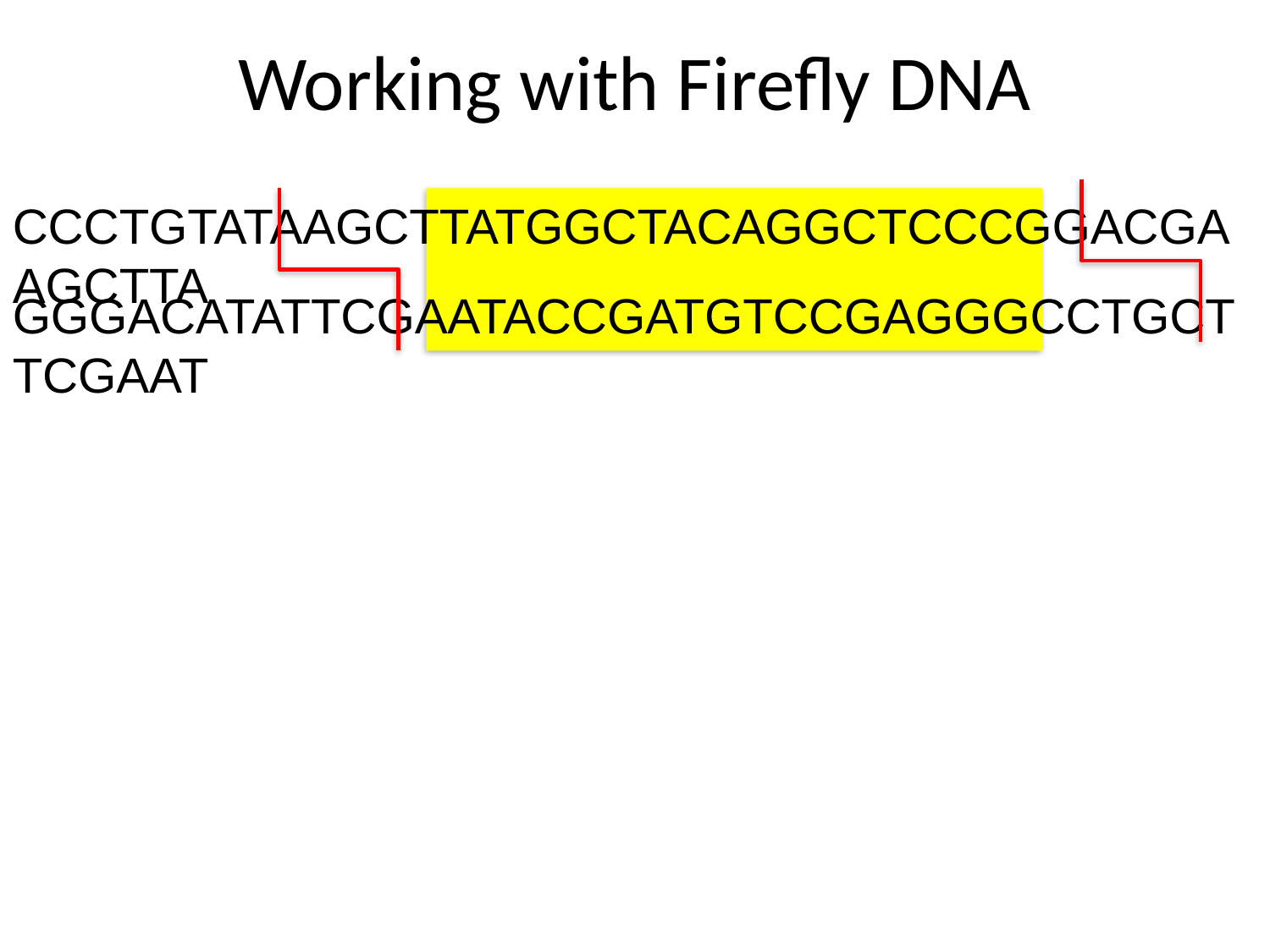

# Working with Firefly DNA
CCCTGTATAAGCTTATGGCTACAGGCTCCCGGACGAAGCTTA

GGGACATATTCGAATACCGATGTCCGAGGGCCTGCTTCGAAT